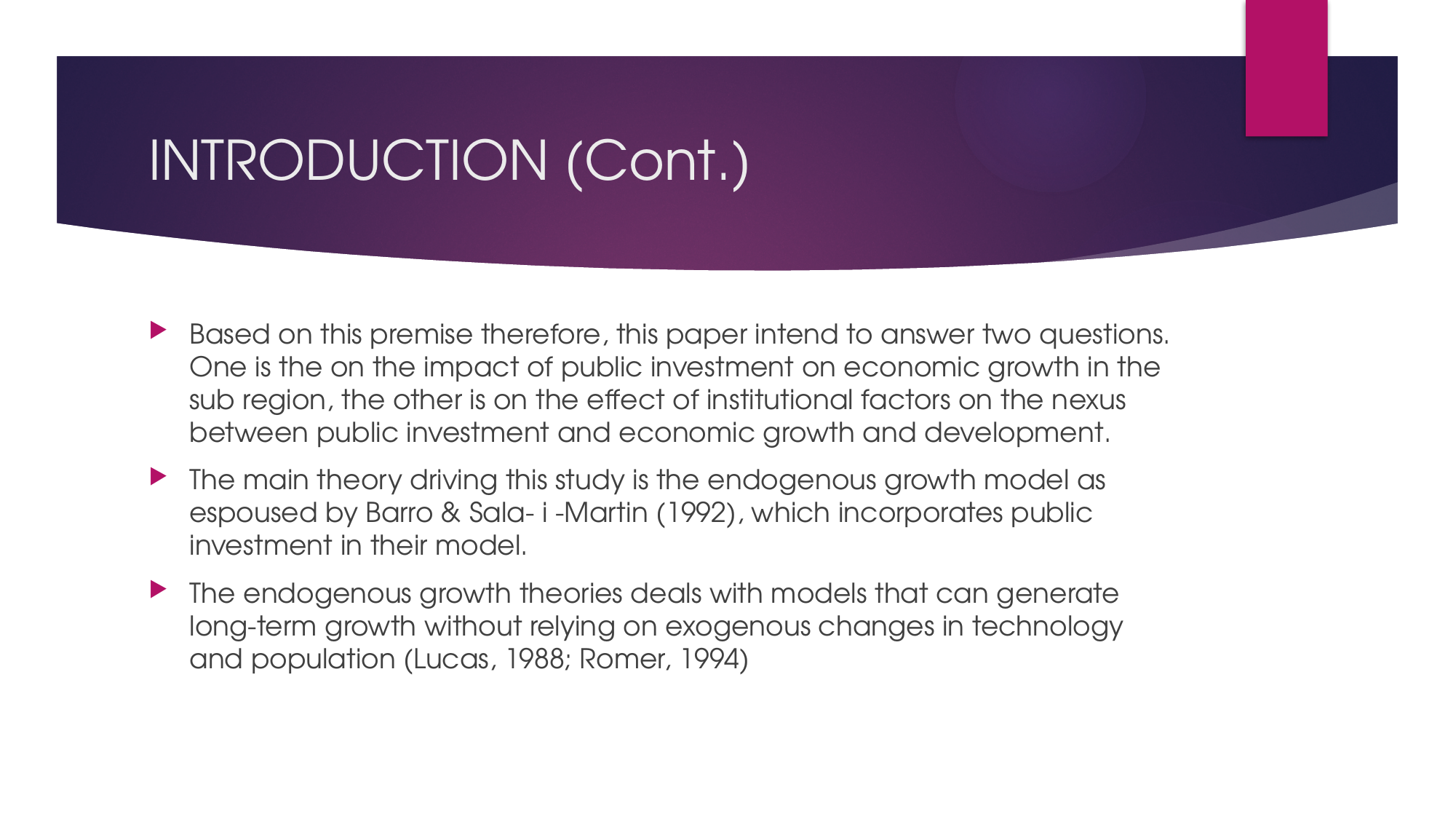

# INTRODUCTION (Cont.)
Based on this premise therefore, this paper intend to answer two questions. One is the on the impact of public investment on economic growth in the sub region, the other is on the effect of institutional factors on the nexus between public investment and economic growth and development.
The main theory driving this study is the endogenous growth model as espoused by Barro & Sala- i -Martin (1992), which incorporates public investment in their model.
The endogenous growth theories deals with models that can generate long-term growth without relying on exogenous changes in technology and population (Lucas, 1988; Romer, 1994)